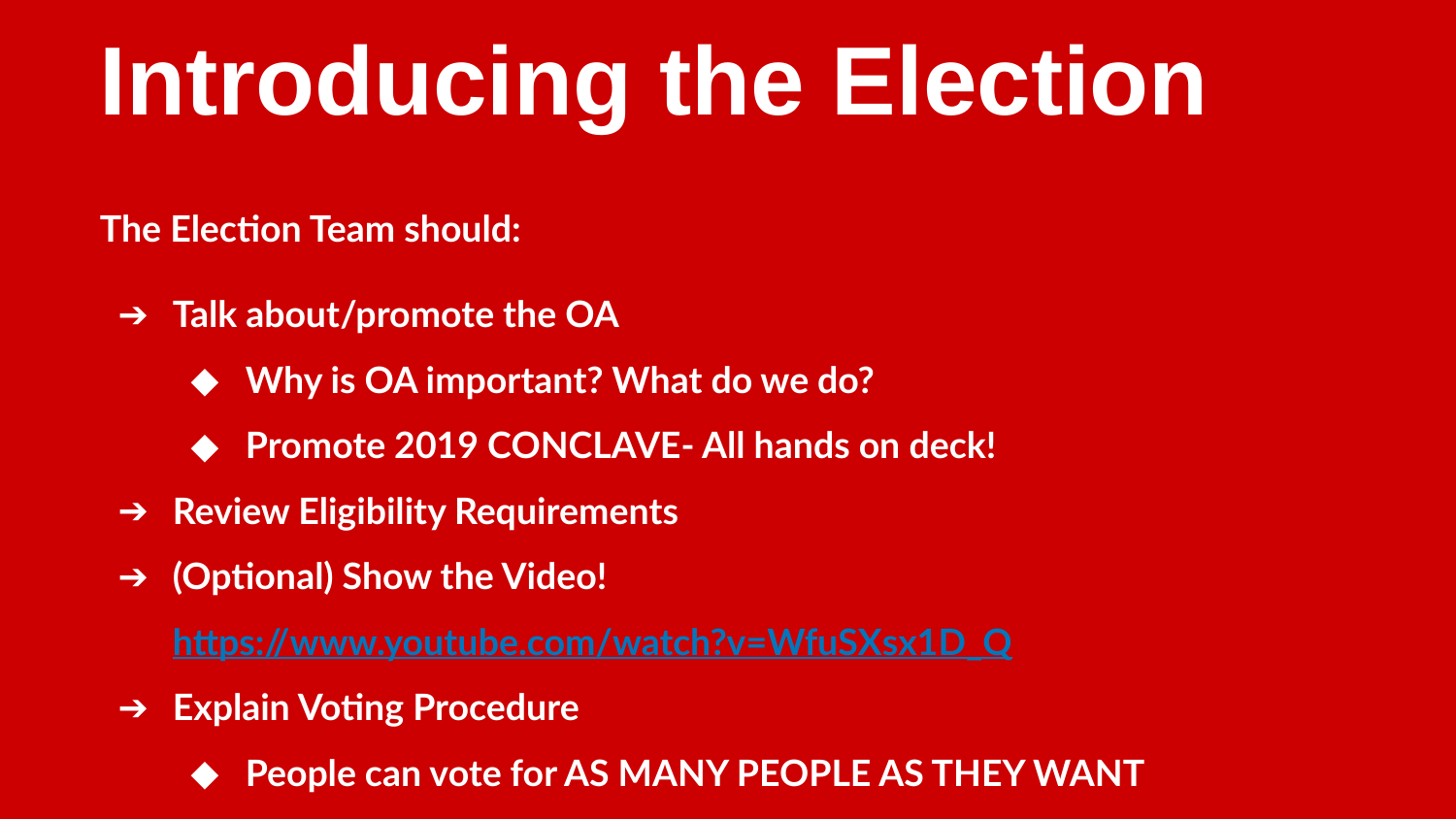

Introducing the Election
The Election Team should:
Talk about/promote the OA
Why is OA important? What do we do?
Promote 2019 CONCLAVE- All hands on deck!
Review Eligibility Requirements
(Optional) Show the Video! https://www.youtube.com/watch?v=WfuSXsx1D_Q
Explain Voting Procedure
People can vote for AS MANY PEOPLE AS THEY WANT